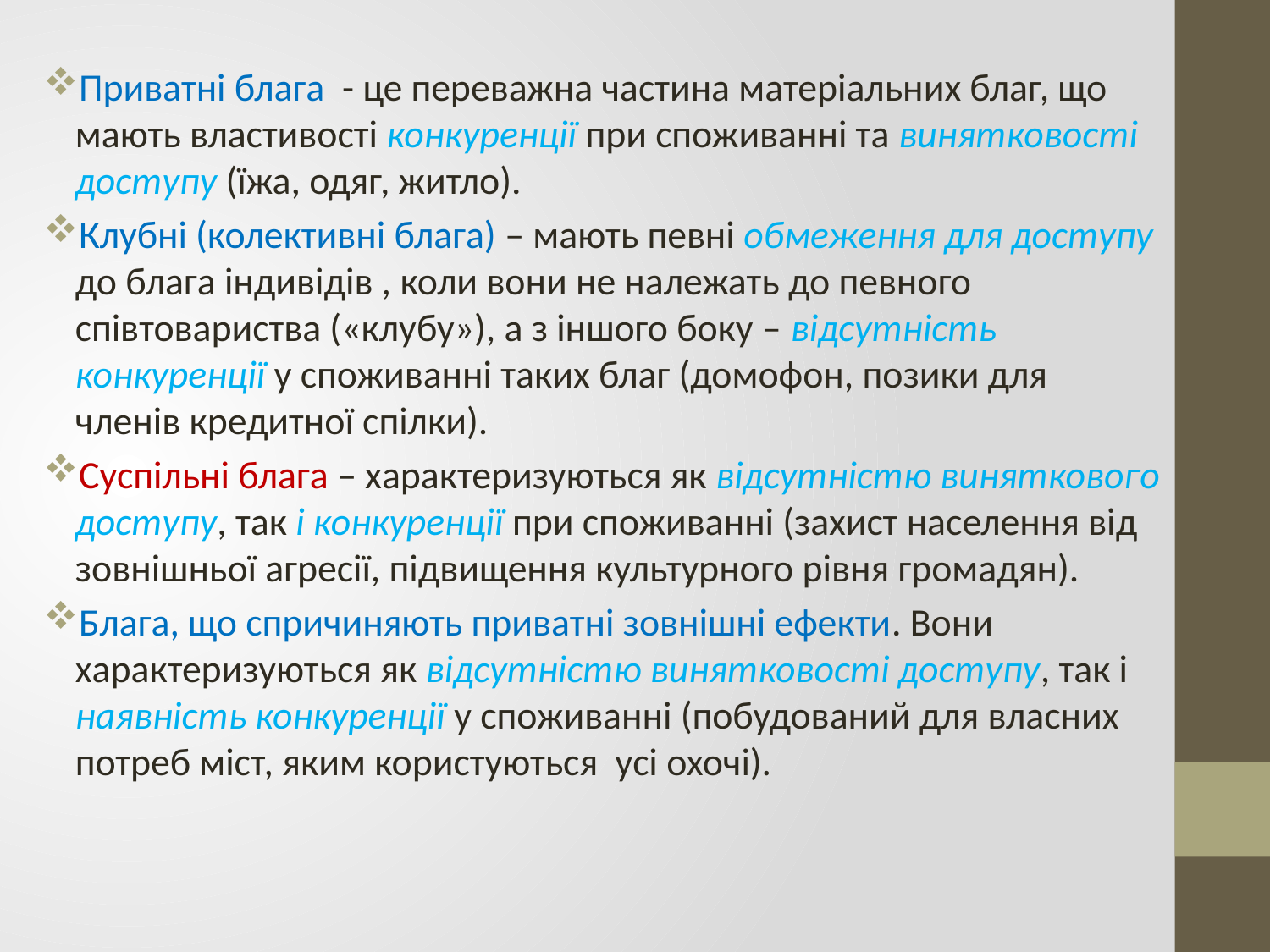

Приватні блага  - це переважна частина матеріальних благ, що мають властивості конкуренції при споживанні та винятковості доступу (їжа, одяг, житло).
Клубні (колективні блага) – мають певні обмеження для доступу до блага індивідів , коли вони не належать до певного співтовариства («клубу»), а з іншого боку – відсутність конкуренції у споживанні таких благ (домофон, позики для членів кредитної спілки).
Суспільні блага – характеризуються як відсутністю виняткового доступу, так і конкуренції при споживанні (захист населення від зовнішньої агресії, підвищення культурного рівня громадян).
Блага, що спричиняють приватні зовнішні ефекти. Вони характеризуються як відсутністю винятковості доступу, так і наявність конкуренції у споживанні (побудований для власних потреб міст, яким користуються  усі охочі).